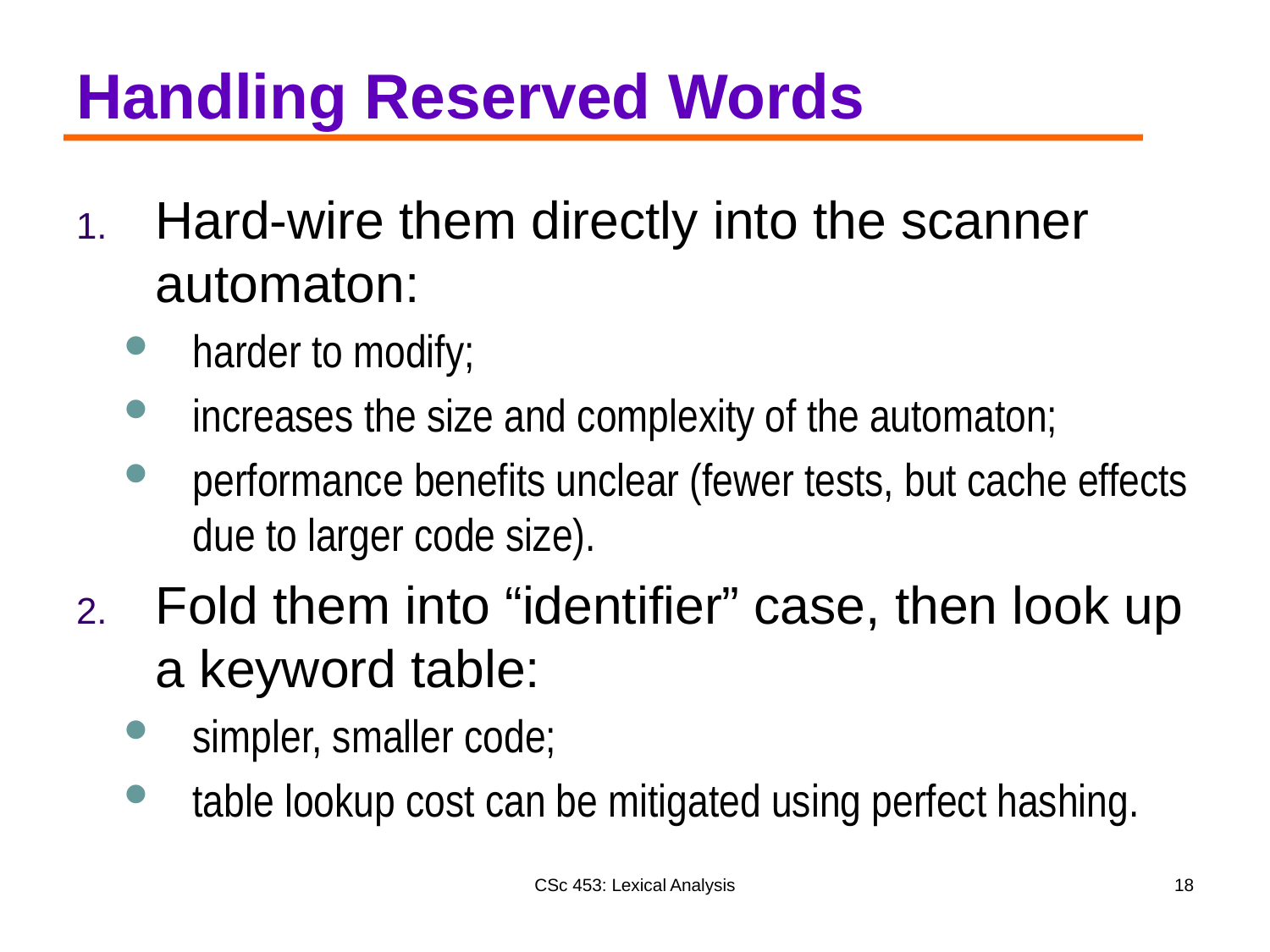

# Handling Reserved Words
Hard-wire them directly into the scanner automaton:
harder to modify;
increases the size and complexity of the automaton;
performance benefits unclear (fewer tests, but cache effects due to larger code size).
Fold them into “identifier” case, then look up a keyword table:
simpler, smaller code;
table lookup cost can be mitigated using perfect hashing.
CSc 453: Lexical Analysis
18